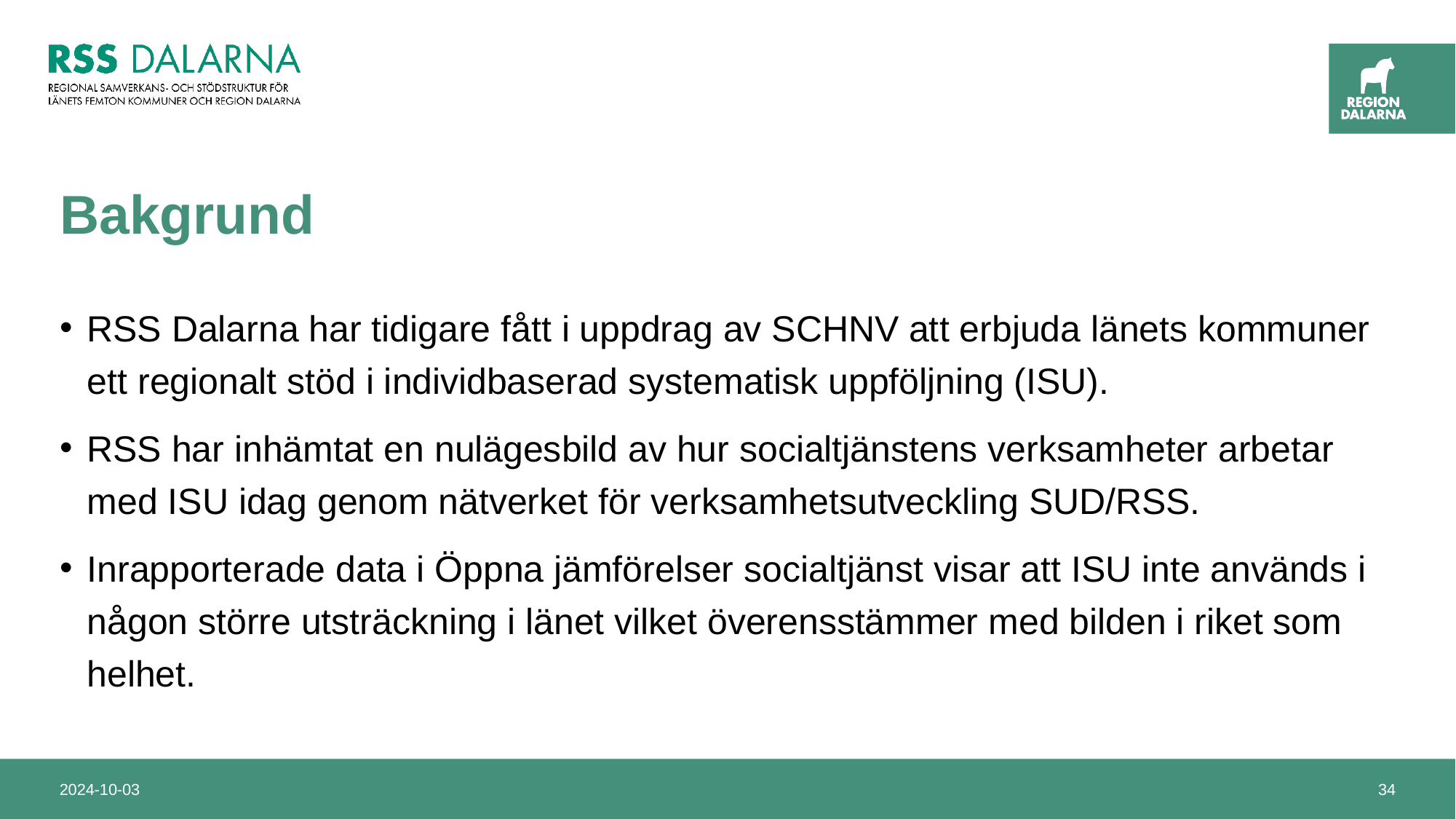

# Bakgrund
RSS Dalarna har tidigare fått i uppdrag av SCHNV att erbjuda länets kommuner ett regionalt stöd i individbaserad systematisk uppföljning (ISU).
RSS har inhämtat en nulägesbild av hur socialtjänstens verksamheter arbetar med ISU idag genom nätverket för verksamhetsutveckling SUD/RSS.
Inrapporterade data i Öppna jämförelser socialtjänst visar att ISU inte används i någon större utsträckning i länet vilket överensstämmer med bilden i riket som helhet.
2024-10-03

34